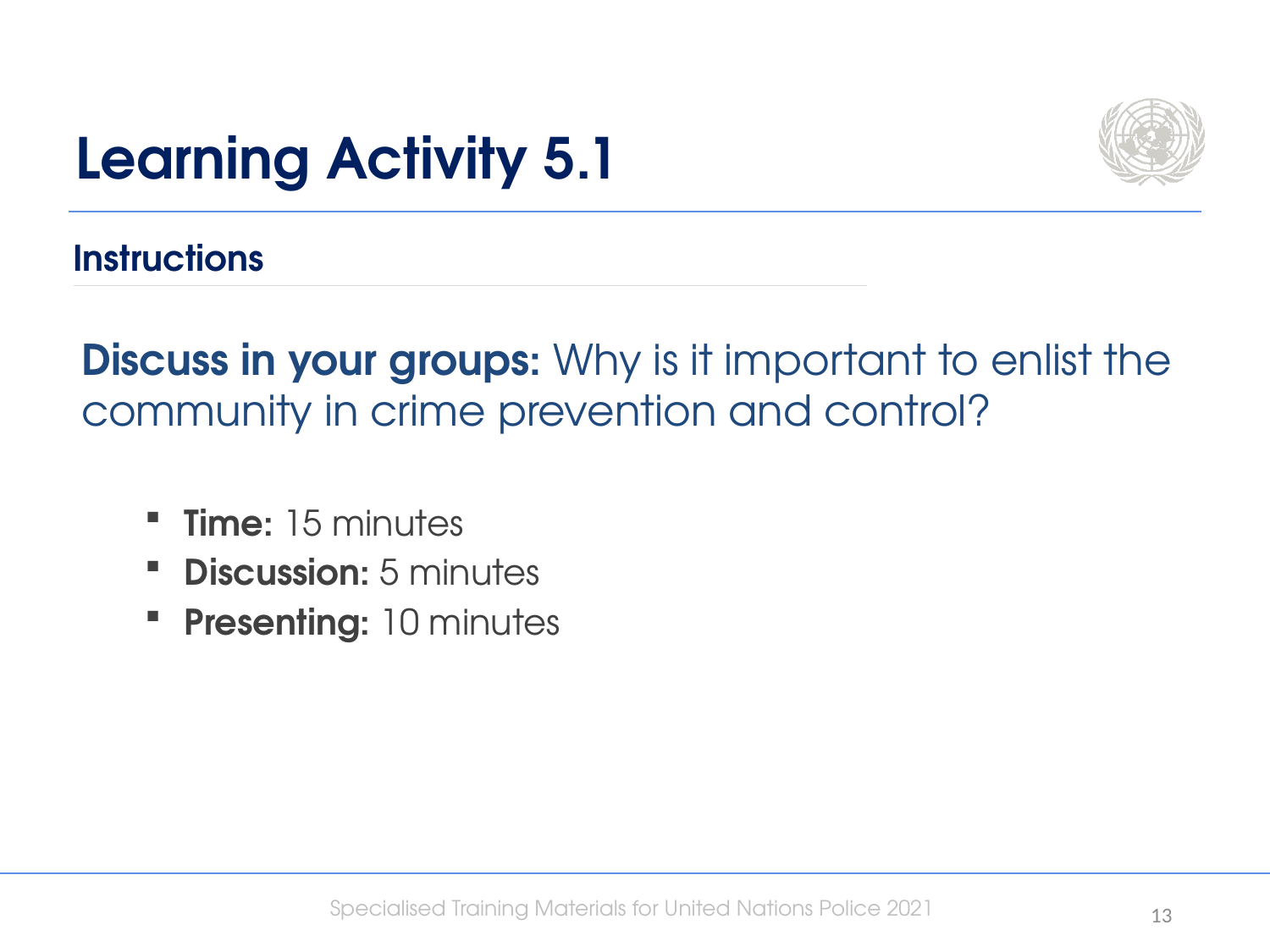

# Learning Activity 5.1
Instructions

Discuss in your groups: Why is it important to enlist the community in crime prevention and control?

Time: 15 minutes
Discussion: 5 minutes
Presenting: 10 minutes

13